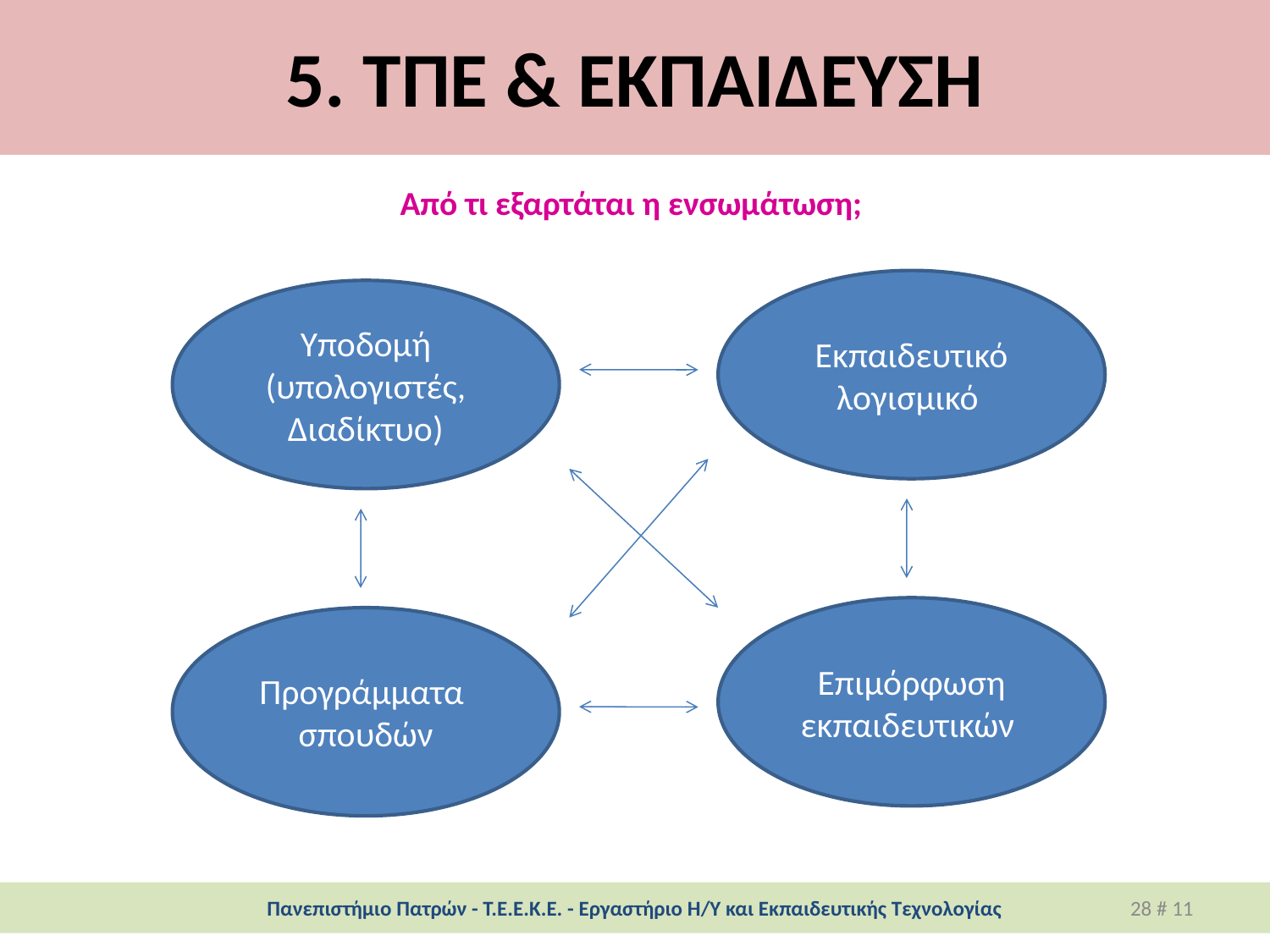

# 5. ΤΠΕ & ΕΚΠΑΙΔΕΥΣΗ
Από τι εξαρτάται η ενσωμάτωση;
Εκπαιδευτικό λογισμικό
Υποδομή (υπολογιστές, Διαδίκτυο)
Επιμόρφωση εκπαιδευτικών
Προγράμματα  σπουδών
Πανεπιστήμιο Πατρών - Τ.Ε.Ε.Κ.Ε. - Εργαστήριο Η/Υ και Εκπαιδευτικής Τεχνολογίας
28 # 11